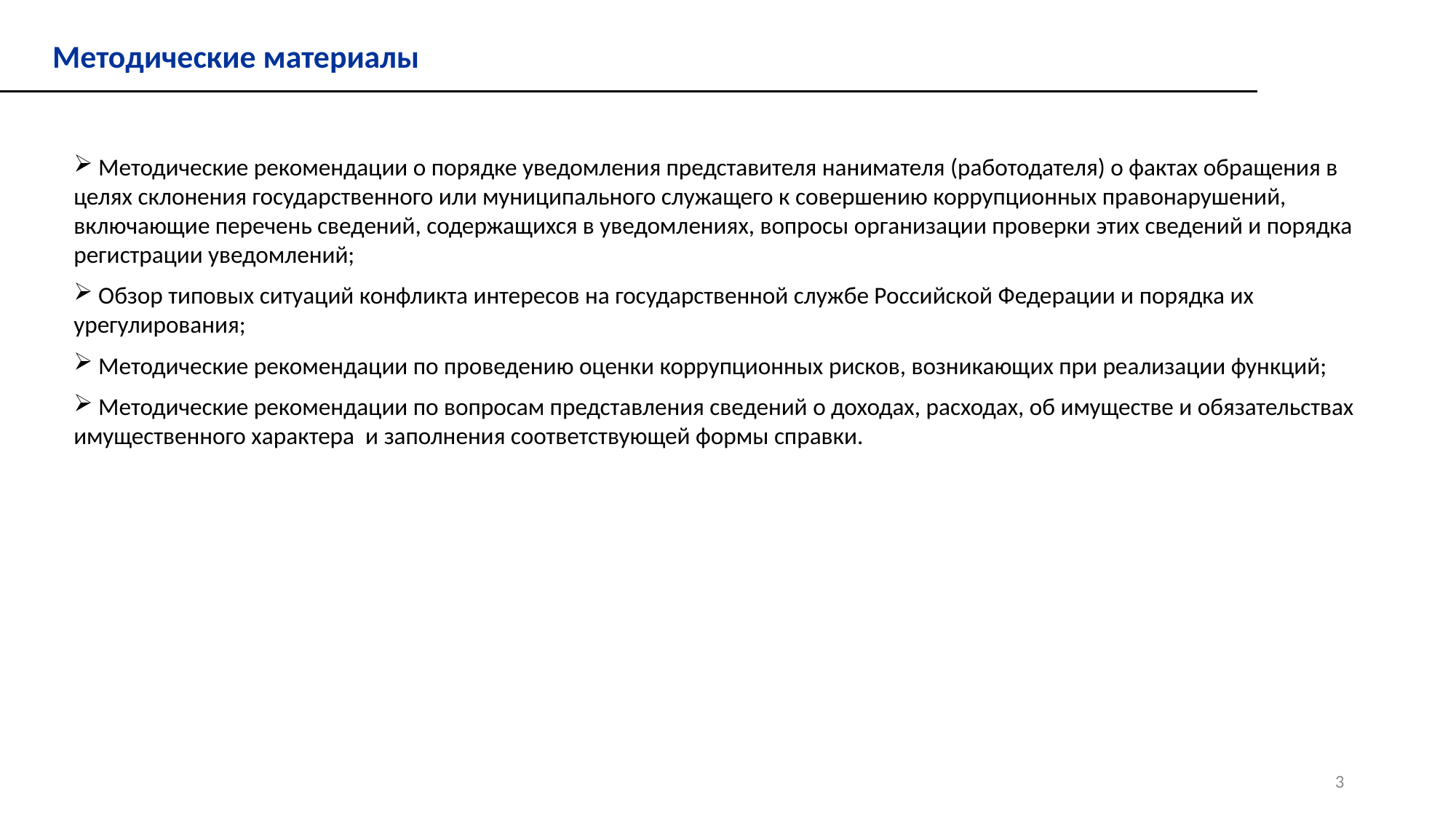

Методические материалы

 Методические рекомендации о порядке уведомления представителя нанимателя (работодателя) о фактах обращения в целях склонения государственного или муниципального служащего к совершению коррупционных правонарушений, включающие перечень сведений, содержащихся в уведомлениях, вопросы организации проверки этих сведений и порядка регистрации уведомлений;
 Обзор типовых ситуаций конфликта интересов на государственной службе Российской Федерации и порядка их урегулирования;
 Методические рекомендации по проведению оценки коррупционных рисков, возникающих при реализации функций;
 Методические рекомендации по вопросам представления сведений о доходах, расходах, об имуществе и обязательствах имущественного характера  и заполнения соответствующей формы справки.

3